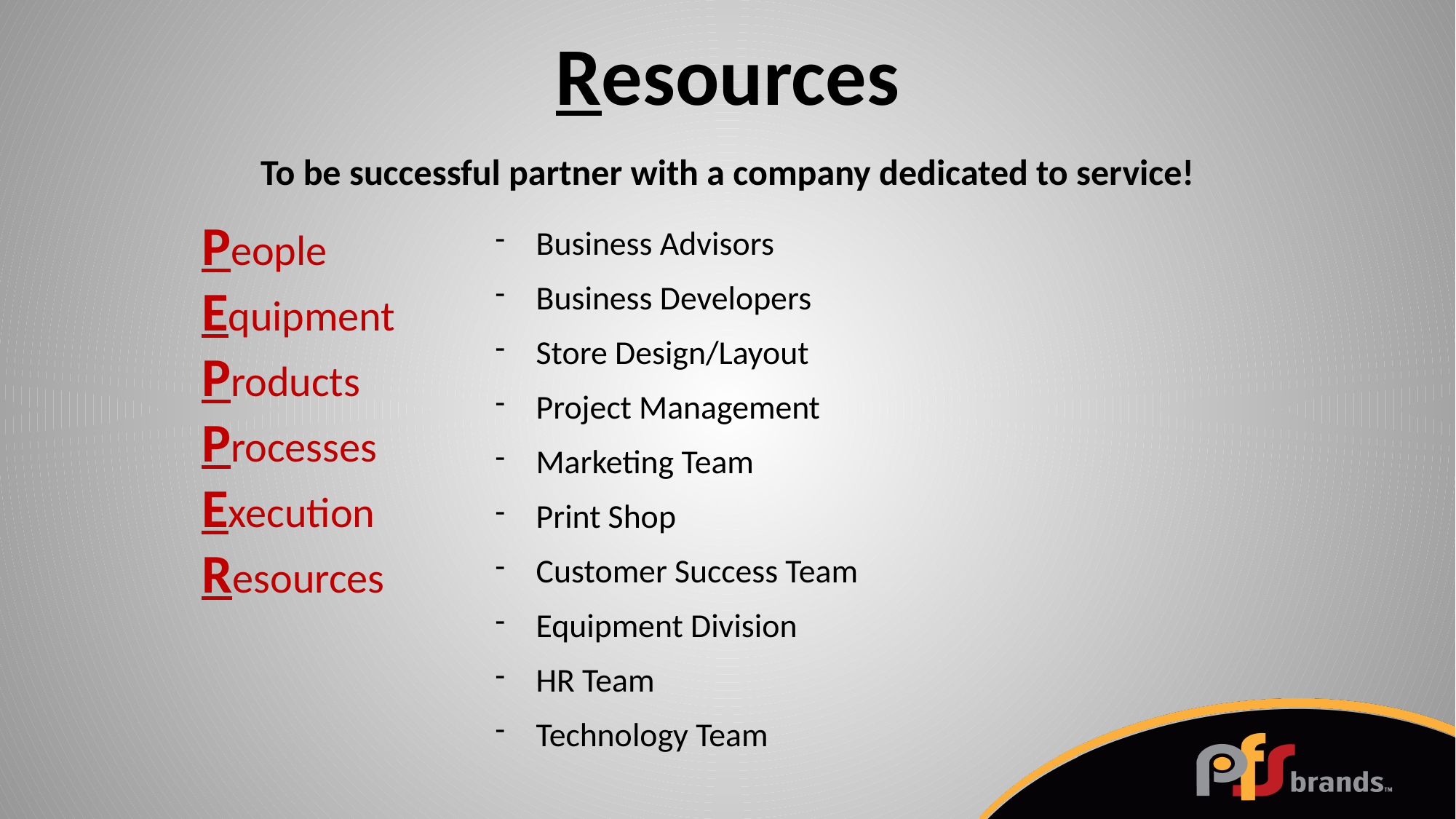

Resources
To be successful partner with a company dedicated to service!

Business Advisors

Business Developers

Store Design/Layout

Project Management

Marketing Team

Print Shop

Customer Success Team

Equipment Division

HR Team

Technology Team
People
Equipment
Products
Processes
Execution
Resources